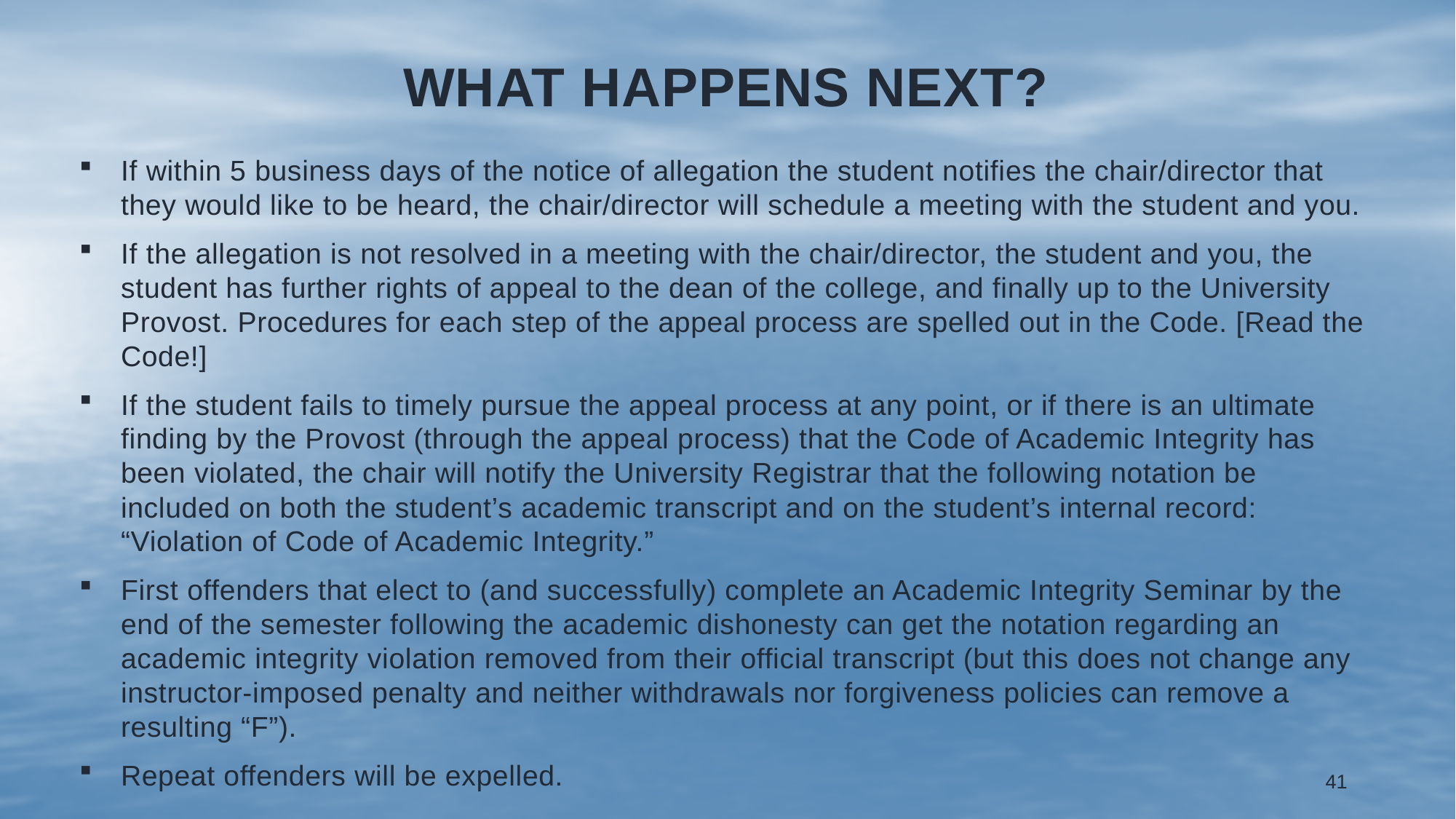

# What Happens Next?
If within 5 business days of the notice of allegation the student notifies the chair/director that they would like to be heard, the chair/director will schedule a meeting with the student and you.
If the allegation is not resolved in a meeting with the chair/director, the student and you, the student has further rights of appeal to the dean of the college, and finally up to the University Provost. Procedures for each step of the appeal process are spelled out in the Code. [Read the Code!]
If the student fails to timely pursue the appeal process at any point, or if there is an ultimate finding by the Provost (through the appeal process) that the Code of Academic Integrity has been violated, the chair will notify the University Registrar that the following notation be included on both the student’s academic transcript and on the student’s internal record: “Violation of Code of Academic Integrity.”
First offenders that elect to (and successfully) complete an Academic Integrity Seminar by the end of the semester following the academic dishonesty can get the notation regarding an academic integrity violation removed from their official transcript (but this does not change any instructor-imposed penalty and neither withdrawals nor forgiveness policies can remove a resulting “F”).
Repeat offenders will be expelled.

41